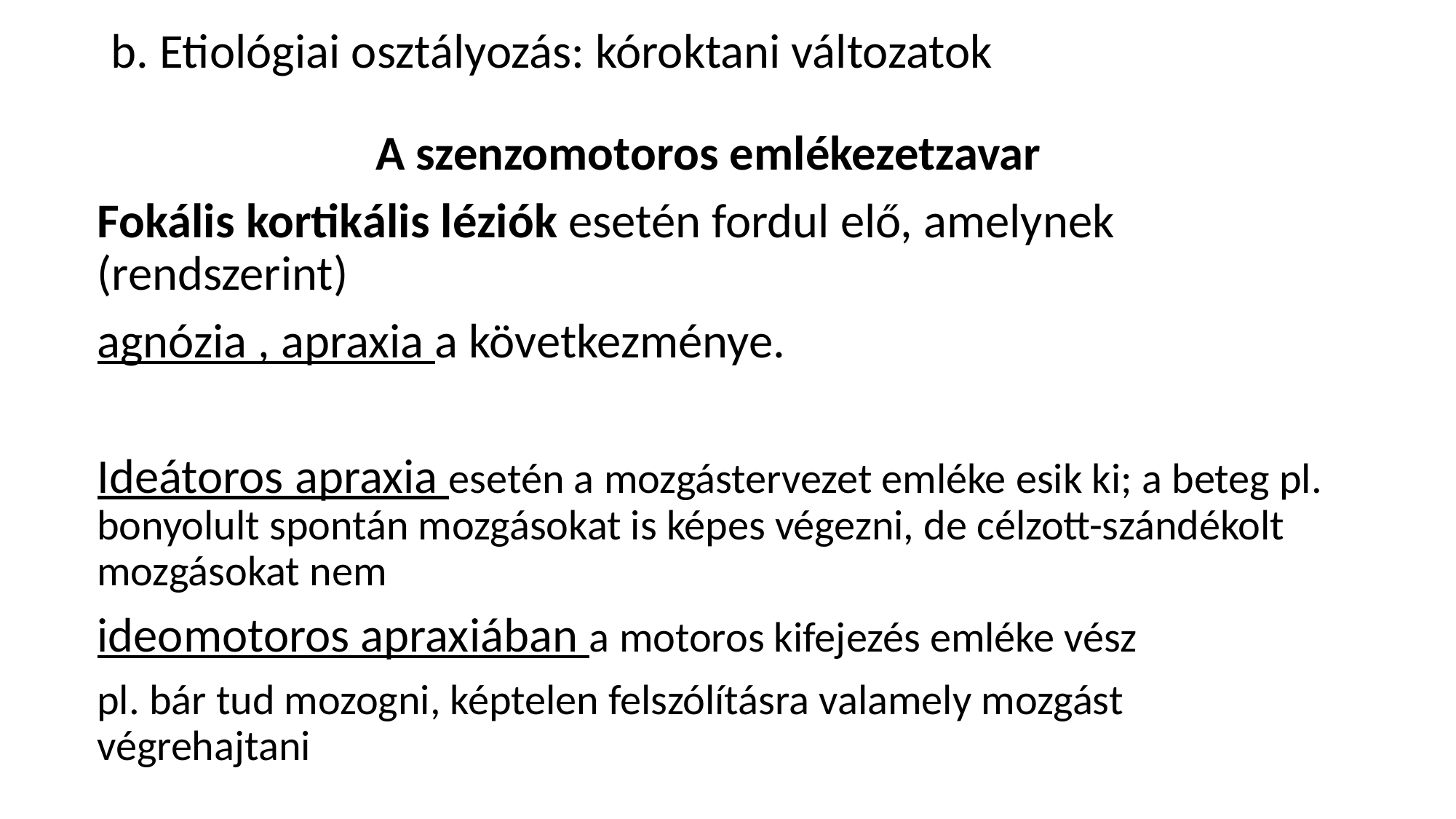

# b. Etiológiai osztályozás: kóroktani változatok
A szenzomotoros emlékezetzavar
Fokális kortikális léziók esetén fordul elő, amelynek (rendszerint)
agnózia , apraxia a következménye.

Ideátoros apraxia esetén a mozgástervezet emléke esik ki; a beteg pl. bonyolult spontán mozgásokat is képes végezni, de célzott-szándékolt mozgásokat nem
ideomotoros apraxiában a motoros kifejezés emléke vész
pl. bár tud mozogni, képtelen felszólításra valamely mozgást végrehajtani